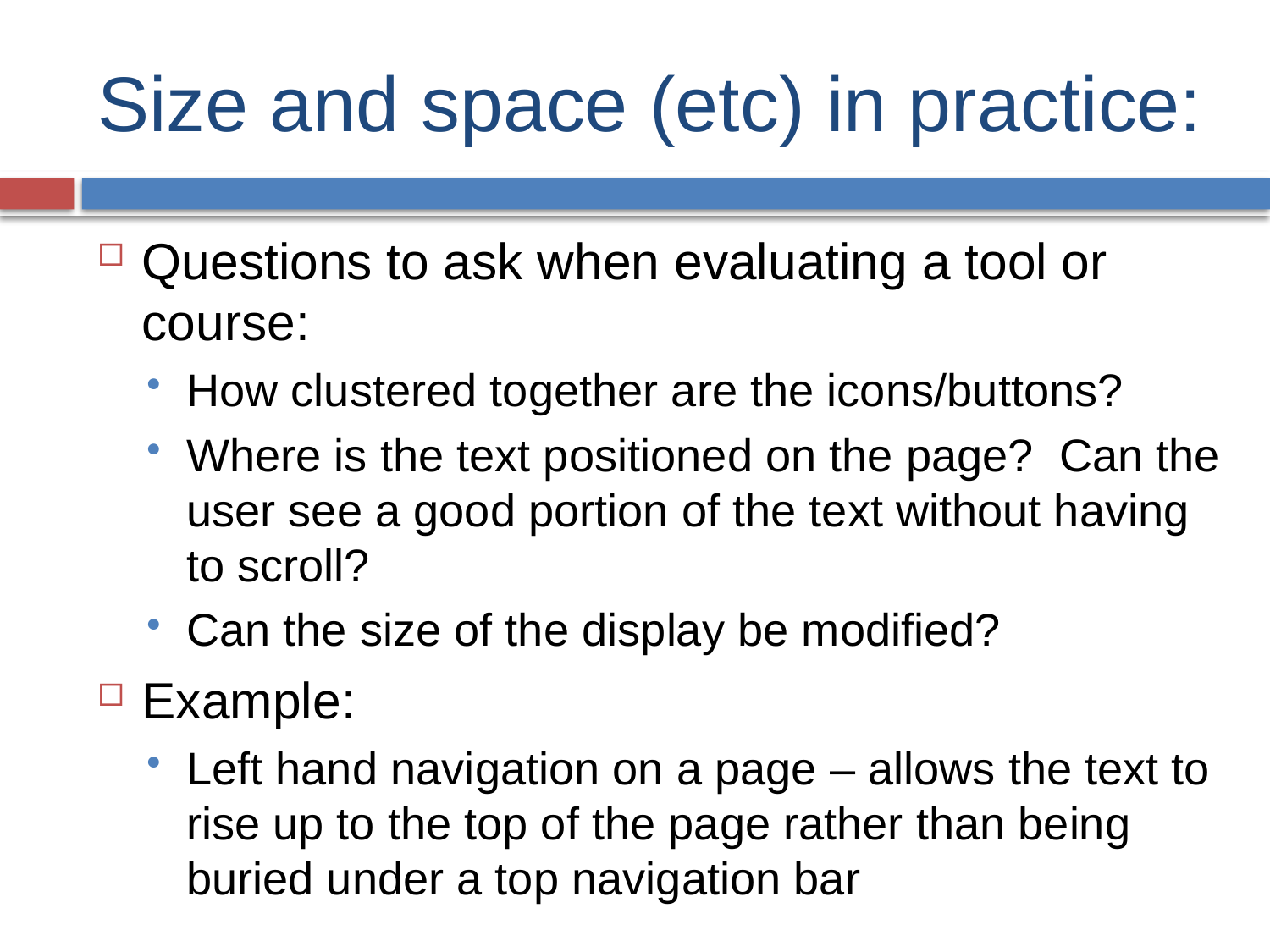

# Size and space (etc) in practice:
Questions to ask when evaluating a tool or course:
How clustered together are the icons/buttons?
Where is the text positioned on the page?  Can the user see a good portion of the text without having to scroll?
Can the size of the display be modified?
Example:
Left hand navigation on a page – allows the text to rise up to the top of the page rather than being buried under a top navigation bar